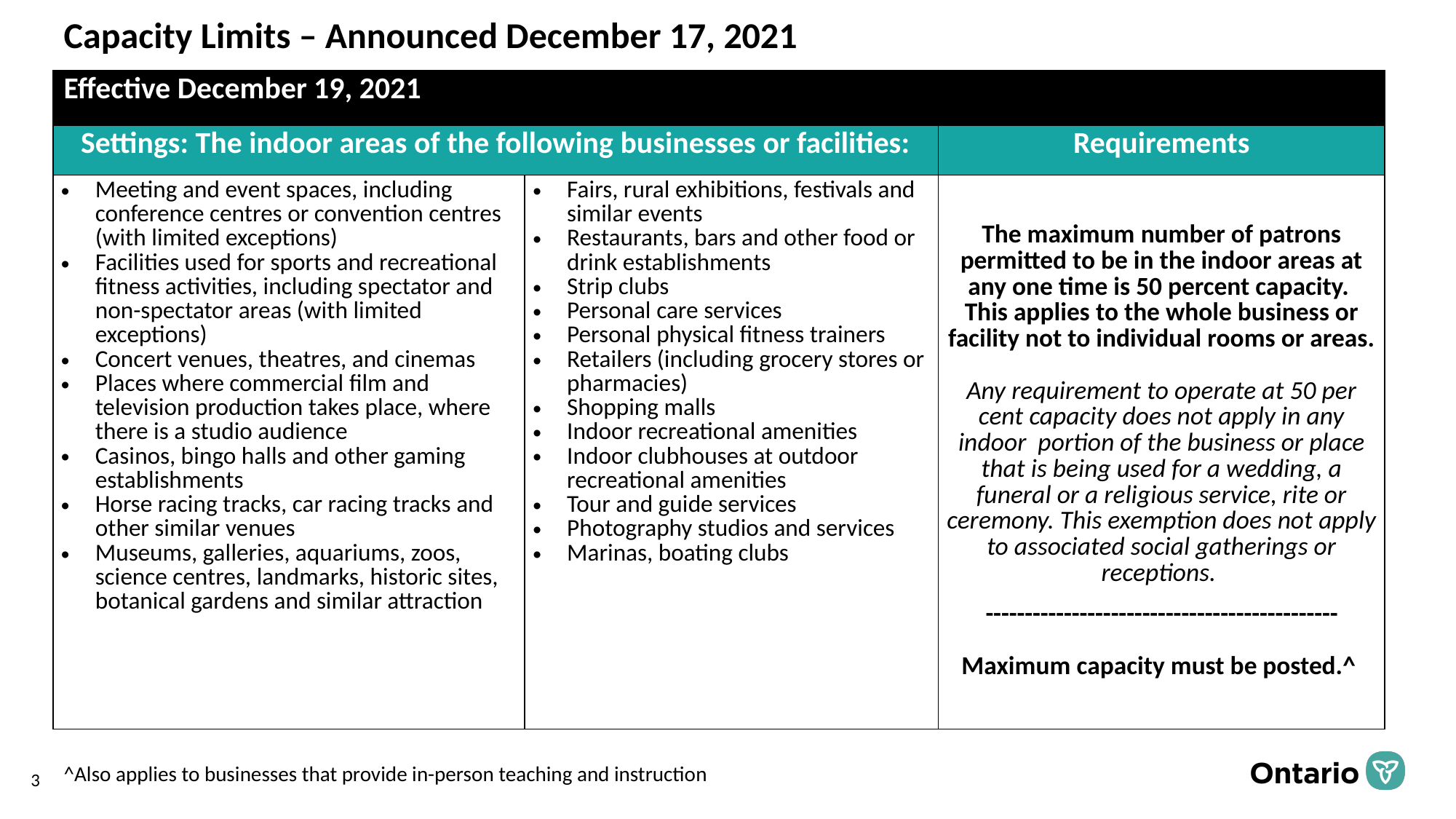

# Capacity Limits – Announced December 17, 2021
| Effective December 19, 2021 |  |  |
| --- | --- | --- |
| Settings: The indoor areas of the following businesses or facilities: |  | Requirements |
| Meeting and event spaces, including conference centres or convention centres (with limited exceptions) Facilities used for sports and recreational fitness activities, including spectator and non-spectator areas (with limited exceptions) Concert venues, theatres, and cinemas Places where commercial film and television production takes place, where there is a studio audience Casinos, bingo halls and other gaming establishments Horse racing tracks, car racing tracks and other similar venues Museums, galleries, aquariums, zoos, science centres, landmarks, historic sites, botanical gardens and similar attraction | Fairs, rural exhibitions, festivals and similar events Restaurants, bars and other food or drink establishments Strip clubs Personal care services Personal physical fitness trainers Retailers (including grocery stores or pharmacies) Shopping malls Indoor recreational amenities Indoor clubhouses at outdoor recreational amenities Tour and guide services Photography studios and services Marinas, boating clubs | The maximum number of patrons permitted to be in the indoor areas at any one time is 50 percent capacity. This applies to the whole business or facility not to individual rooms or areas. Any requirement to operate at 50 per cent capacity does not apply in any indoor portion of the business or place that is being used for a wedding, a funeral or a religious service, rite or ceremony. This exemption does not apply to associated social gatherings or receptions. --------------------------------------------- Maximum capacity must be posted.^ |
^Also applies to businesses that provide in-person teaching and instruction
3